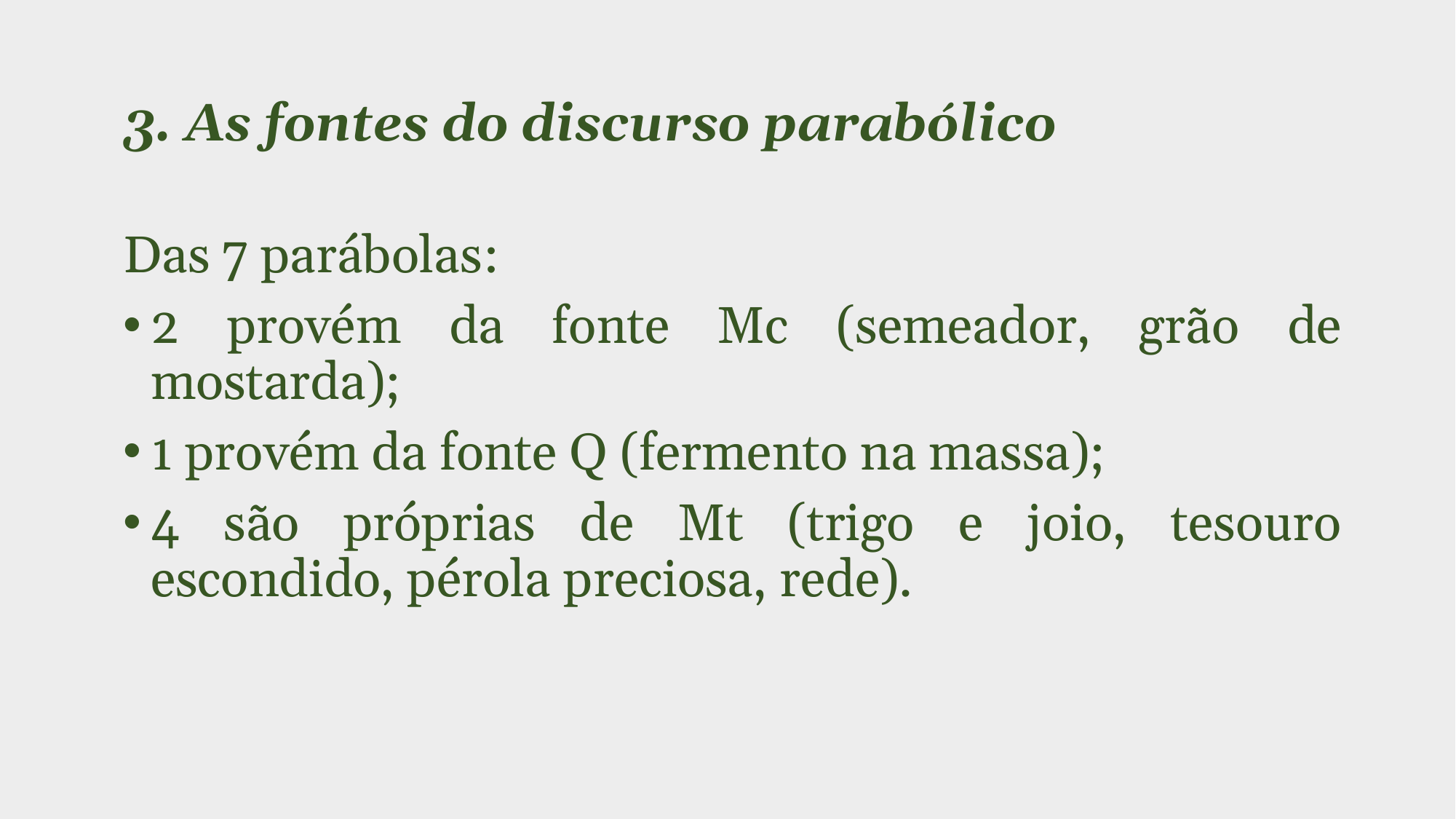

3. As fontes do discurso parabólico

Das 7 parábolas:
2 provém da fonte Mc (semeador, grão de mostarda);
1 provém da fonte Q (fermento na massa);
4 são próprias de Mt (trigo e joio, tesouro escondido, pérola preciosa, rede).